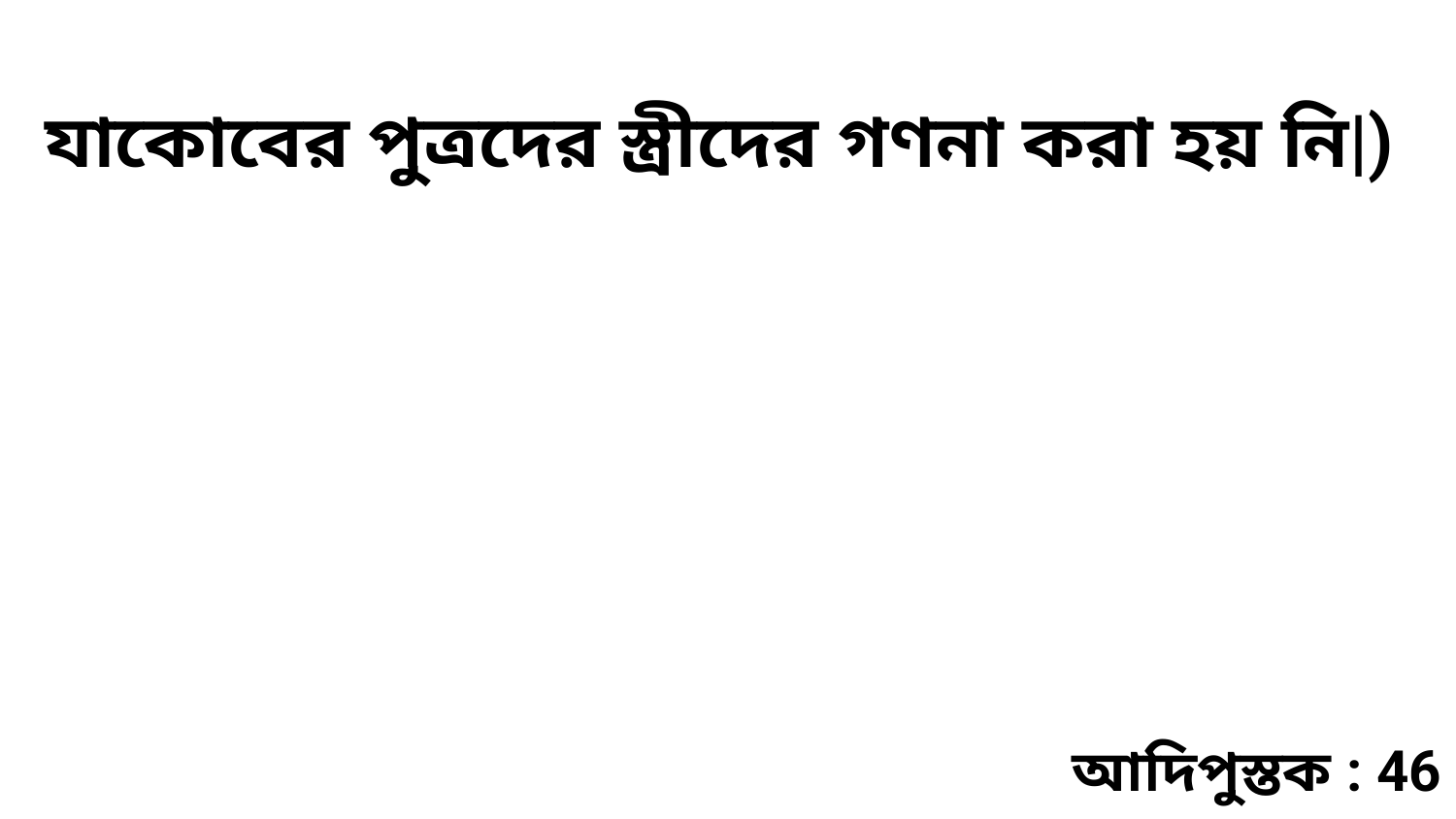

যাকোবের পুত্রদের স্ত্রীদের গণনা করা হয় নি|)
আদিপুস্তক : 46